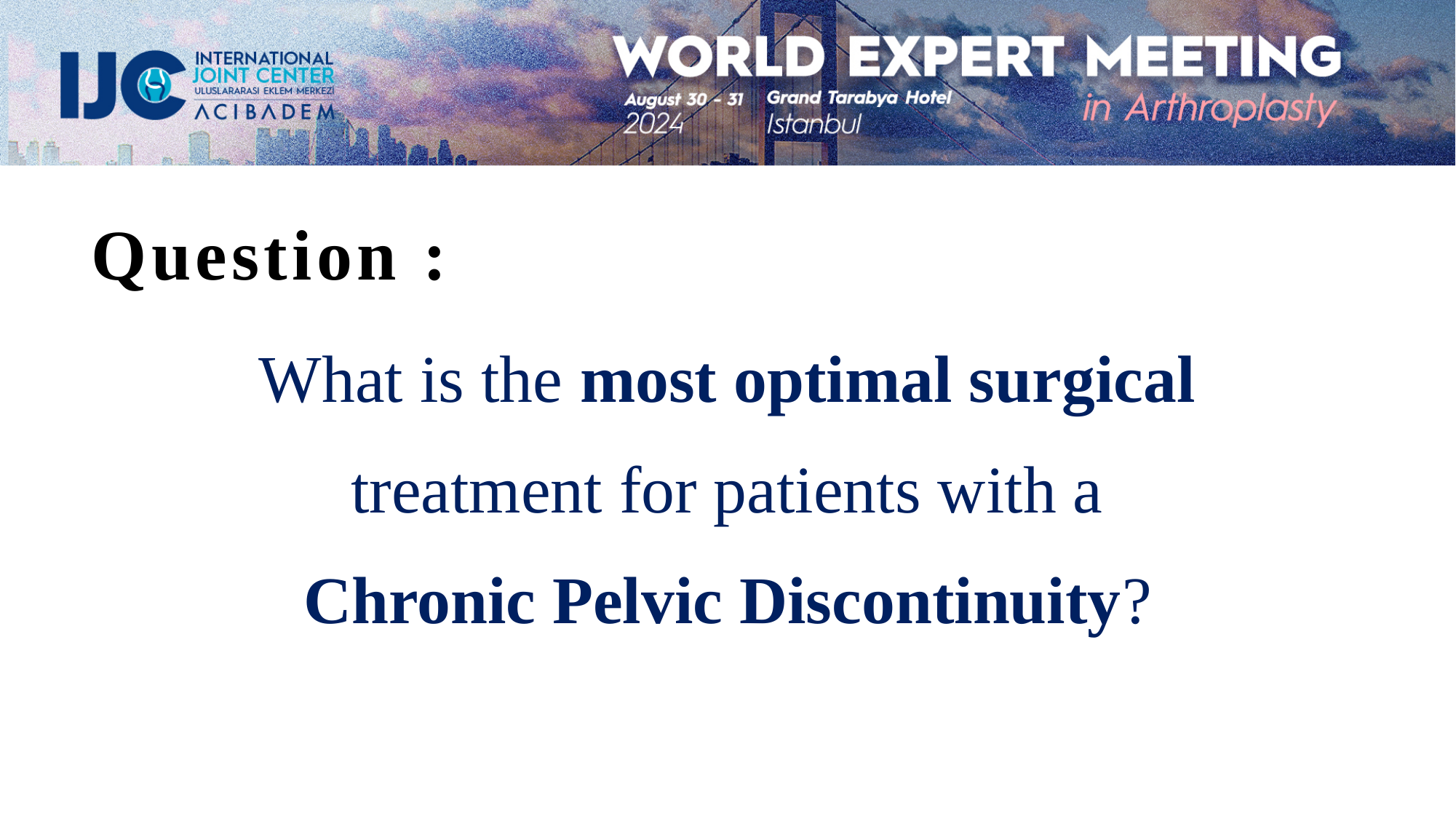

Question :
What is the most optimal surgical treatment for patients with a Chronic Pelvic Discontinuity?